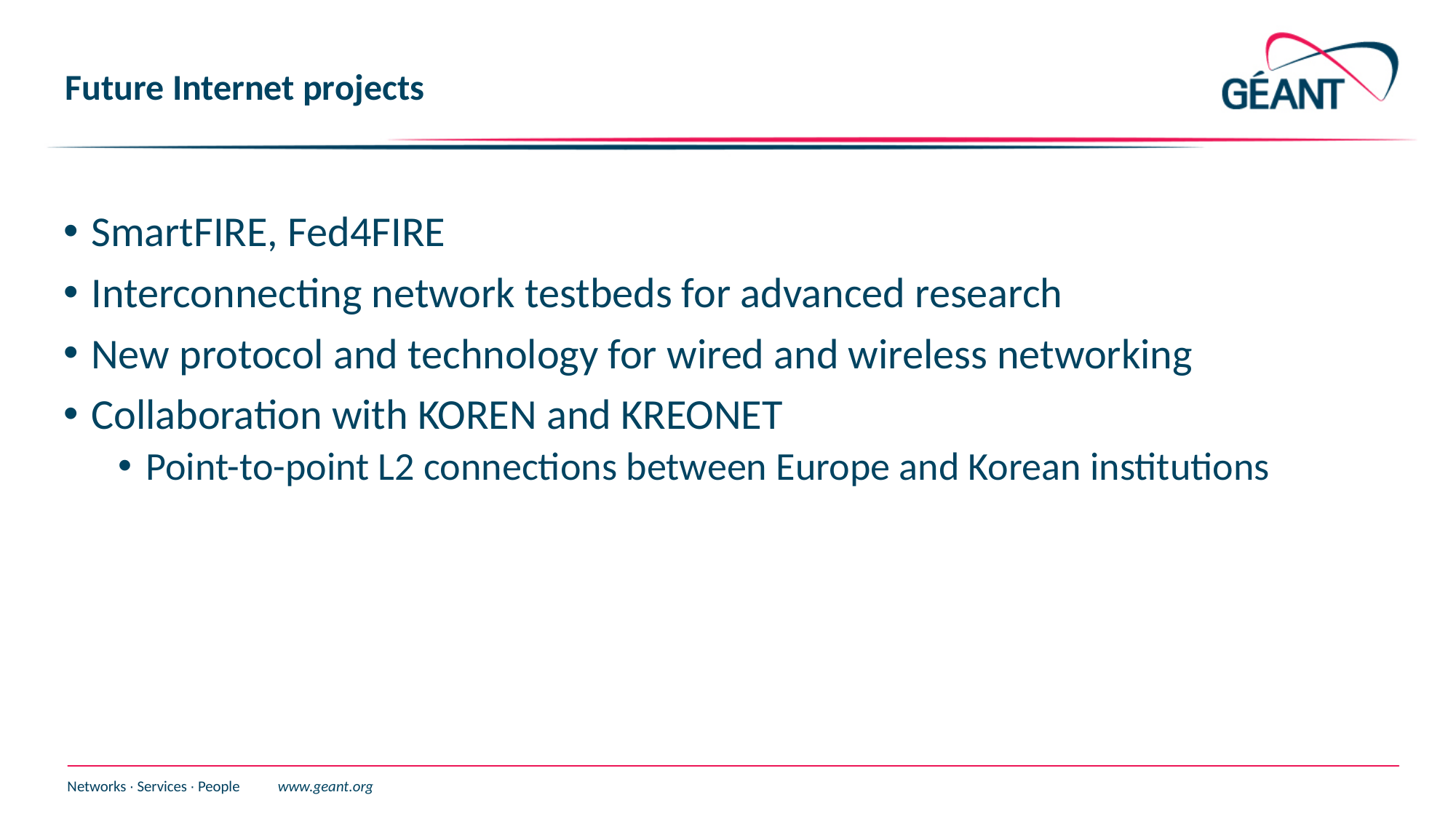

# Future Internet projects
SmartFIRE, Fed4FIRE
Interconnecting network testbeds for advanced research
New protocol and technology for wired and wireless networking
Collaboration with KOREN and KREONET
Point-to-point L2 connections between Europe and Korean institutions